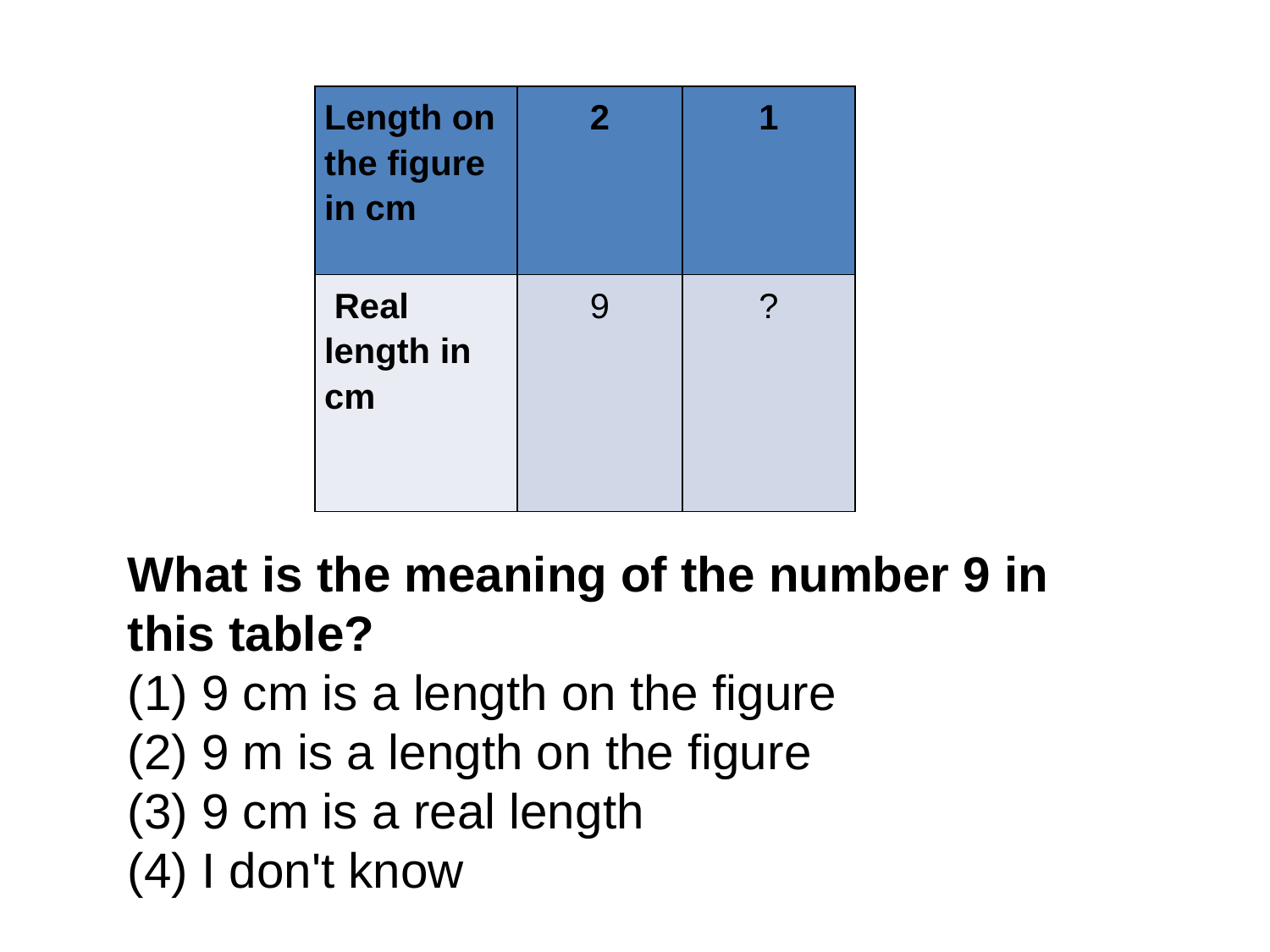

| Length on the figure in cm | 2 | 1 |
| --- | --- | --- |
| Real length in cm | 9 | ? |
What is the meaning of the number 9 in this table?
(1) 9 cm is a length on the figure
(2) 9 m is a length on the figure
(3) 9 cm is a real length
(4) I don't know